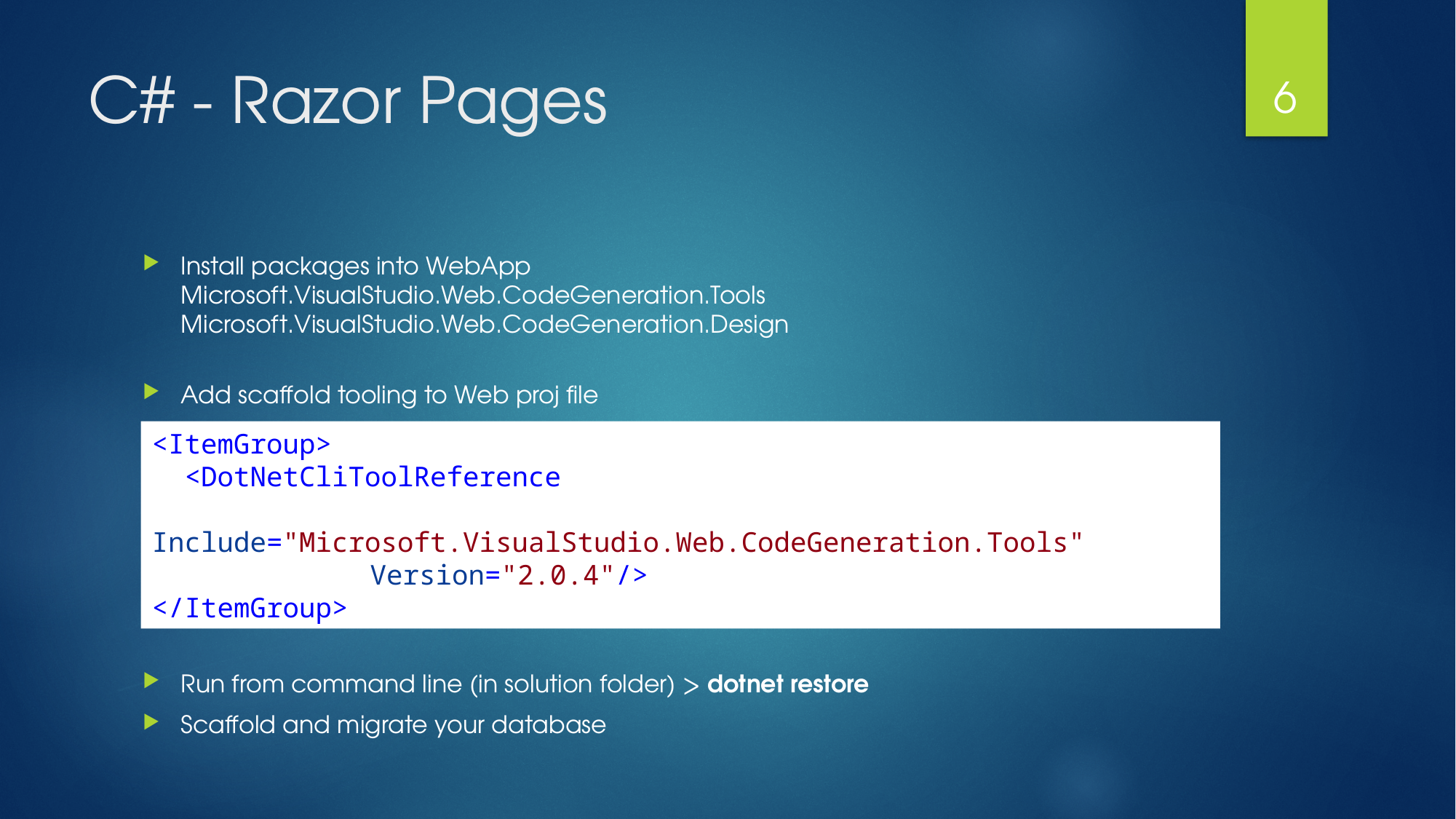

6
# C# - Razor Pages
Install packages into WebApp
Microsoft.VisualStudio.Web.CodeGeneration.Tools
Microsoft.VisualStudio.Web.CodeGeneration.Design
Add scaffold tooling to Web proj file

Run from command line (in solution folder) > dotnet restore
Scaffold and migrate your database

<ItemGroup>
  <DotNetCliToolReference
		Include="Microsoft.VisualStudio.Web.CodeGeneration.Tools"
		Version="2.0.4"/>
</ItemGroup>